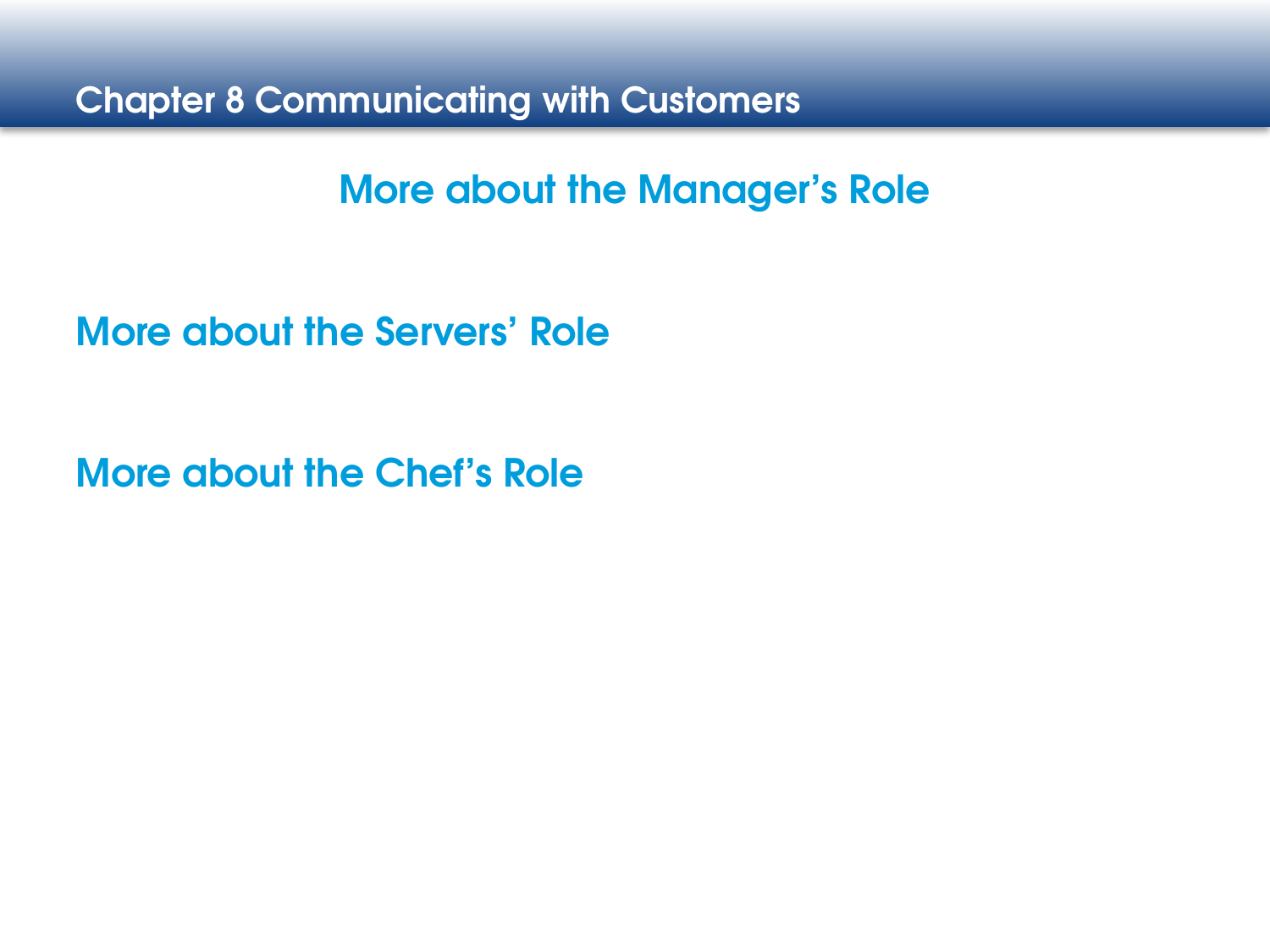

More about the Manager’s Role
More about the Servers’ Role
More about the Chef’s Role